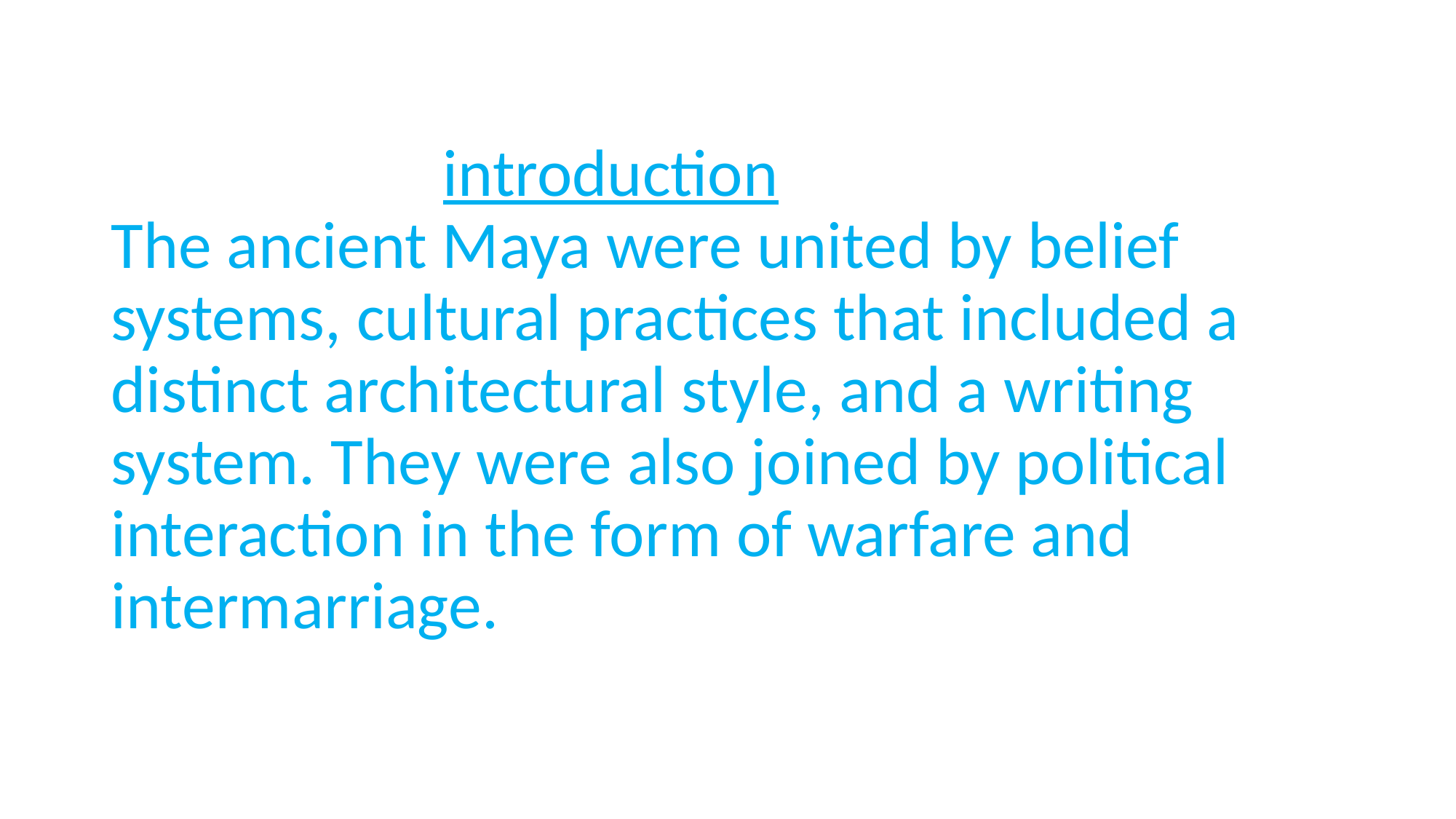

# introduction The ancient Maya were united by belief systems, cultural practices that included a distinct architectural style, and a writing system. They were also joined by political interaction in the form of warfare and intermarriage.